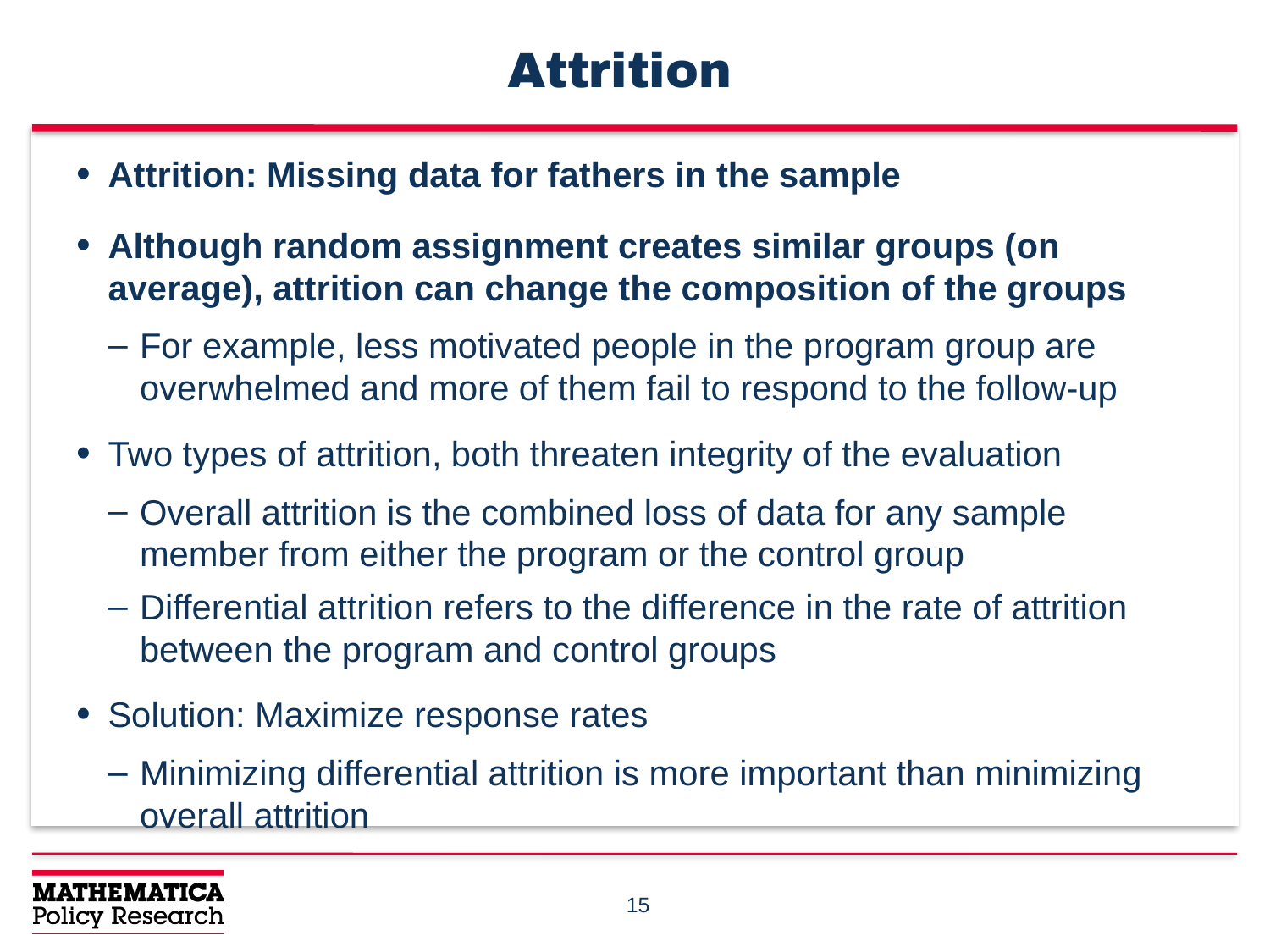

# Attrition
Attrition: Missing data for fathers in the sample
Although random assignment creates similar groups (on average), attrition can change the composition of the groups
For example, less motivated people in the program group are overwhelmed and more of them fail to respond to the follow-up
Two types of attrition, both threaten integrity of the evaluation
Overall attrition is the combined loss of data for any sample member from either the program or the control group
Differential attrition refers to the difference in the rate of attrition between the program and control groups
Solution: Maximize response rates
Minimizing differential attrition is more important than minimizing overall attrition